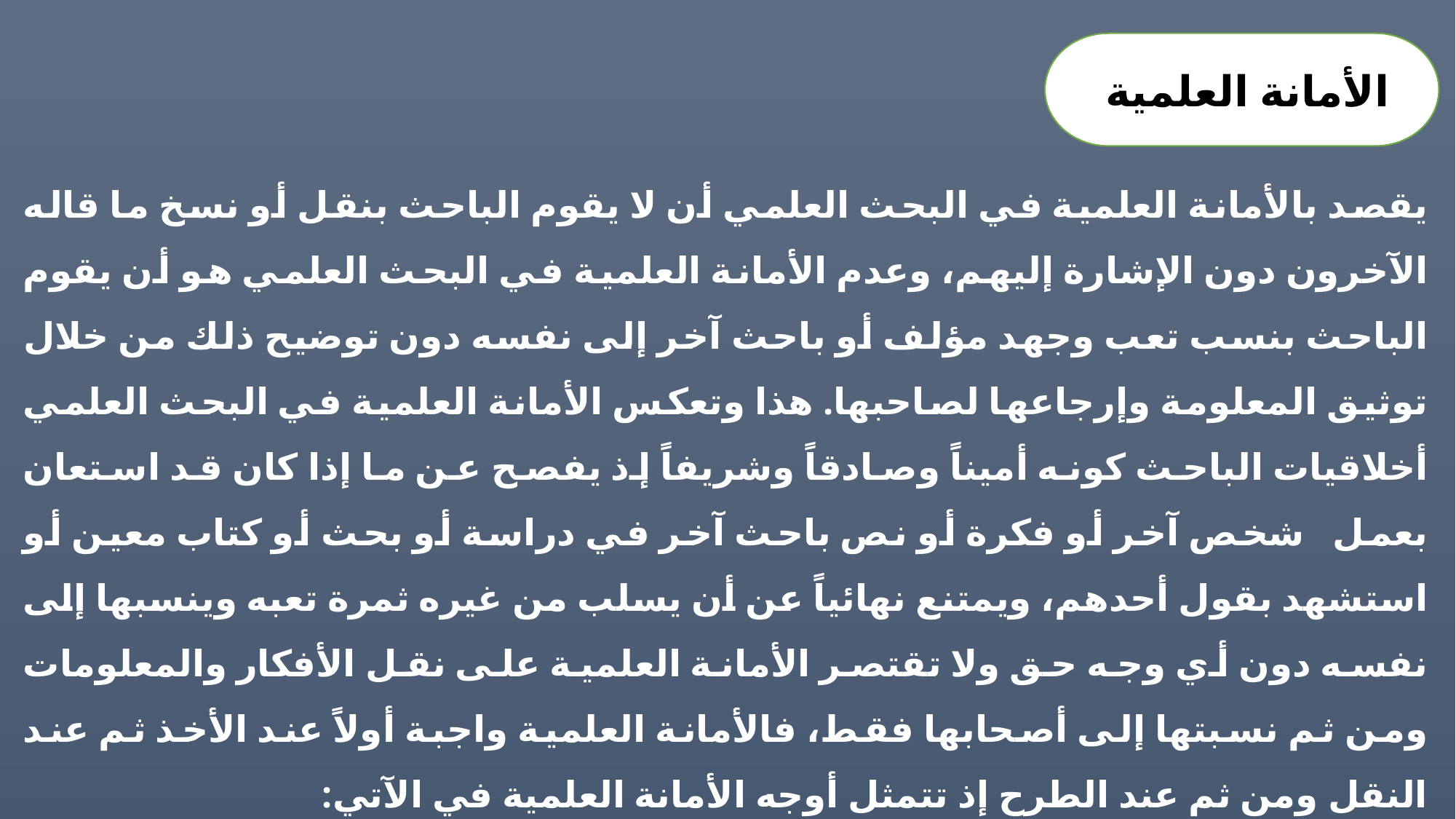

الأمانة العلمية
يقصد بالأمانة العلمية في البحث العلمي أن لا يقوم الباحث بنقل أو نسخ ما قاله الآخرون دون الإشارة إليهم، وعدم الأمانة العلمية في البحث العلمي هو أن يقوم الباحث بنسب تعب وجهد مؤلف أو باحث آخر إلى نفسه دون توضيح ذلك من خلال توثيق المعلومة وإرجاعها لصاحبها. هذا وتعكس الأمانة العلمية في البحث العلمي أخلاقيات الباحث كونه أميناً وصادقاً وشريفاً إذ يفصح عن ما إذا كان قد استعان بعمل   شخص آخر أو فكرة أو نص باحث آخر في دراسة أو بحث أو كتاب معين أو استشهد بقول أحدهم، ويمتنع نهائياً عن أن يسلب من غيره ثمرة تعبه وينسبها إلى نفسه دون أي وجه حق ولا تقتصر الأمانة العلمية على نقل الأفكار والمعلومات ومن ثم نسبتها إلى أصحابها فقط، فالأمانة العلمية واجبة أولاً عند الأخذ ثم عند النقل ومن ثم عند الطرح إذ تتمثل أوجه الأمانة العلمية في الآتي: